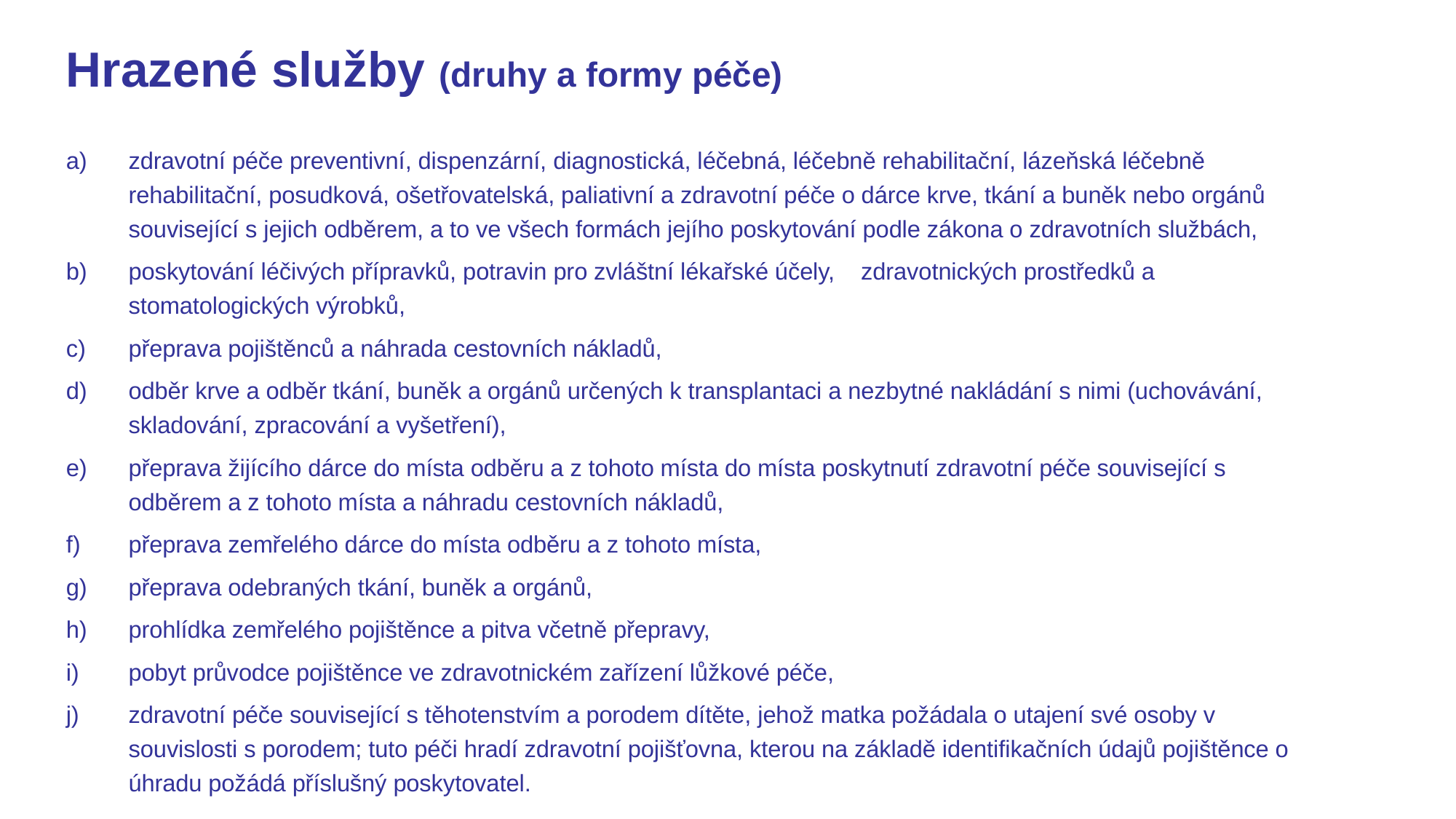

# Hrazené služby (druhy a formy péče)
zdravotní péče preventivní, dispenzární, diagnostická, léčebná, léčebně rehabilitační, lázeňská léčebně rehabilitační, posudková, ošetřovatelská, paliativní a zdravotní péče o dárce krve, tkání a buněk nebo orgánů související s jejich odběrem, a to ve všech formách jejího poskytování podle zákona o zdravotních službách,
poskytování léčivých přípravků, potravin pro zvláštní lékařské účely,    zdravotnických prostředků a stomatologických výrobků,
přeprava pojištěnců a náhrada cestovních nákladů,
odběr krve a odběr tkání, buněk a orgánů určených k transplantaci a nezbytné nakládání s nimi (uchovávání, skladování, zpracování a vyšetření),
přeprava žijícího dárce do místa odběru a z tohoto místa do místa poskytnutí zdravotní péče související s odběrem a z tohoto místa a náhradu cestovních nákladů,
přeprava zemřelého dárce do místa odběru a z tohoto místa,
přeprava odebraných tkání, buněk a orgánů,
prohlídka zemřelého pojištěnce a pitva včetně přepravy,
pobyt průvodce pojištěnce ve zdravotnickém zařízení lůžkové péče,
zdravotní péče související s těhotenstvím a porodem dítěte, jehož matka požádala o utajení své osoby v souvislosti s porodem; tuto péči hradí zdravotní pojišťovna, kterou na základě identifikačních údajů pojištěnce o úhradu požádá příslušný poskytovatel.